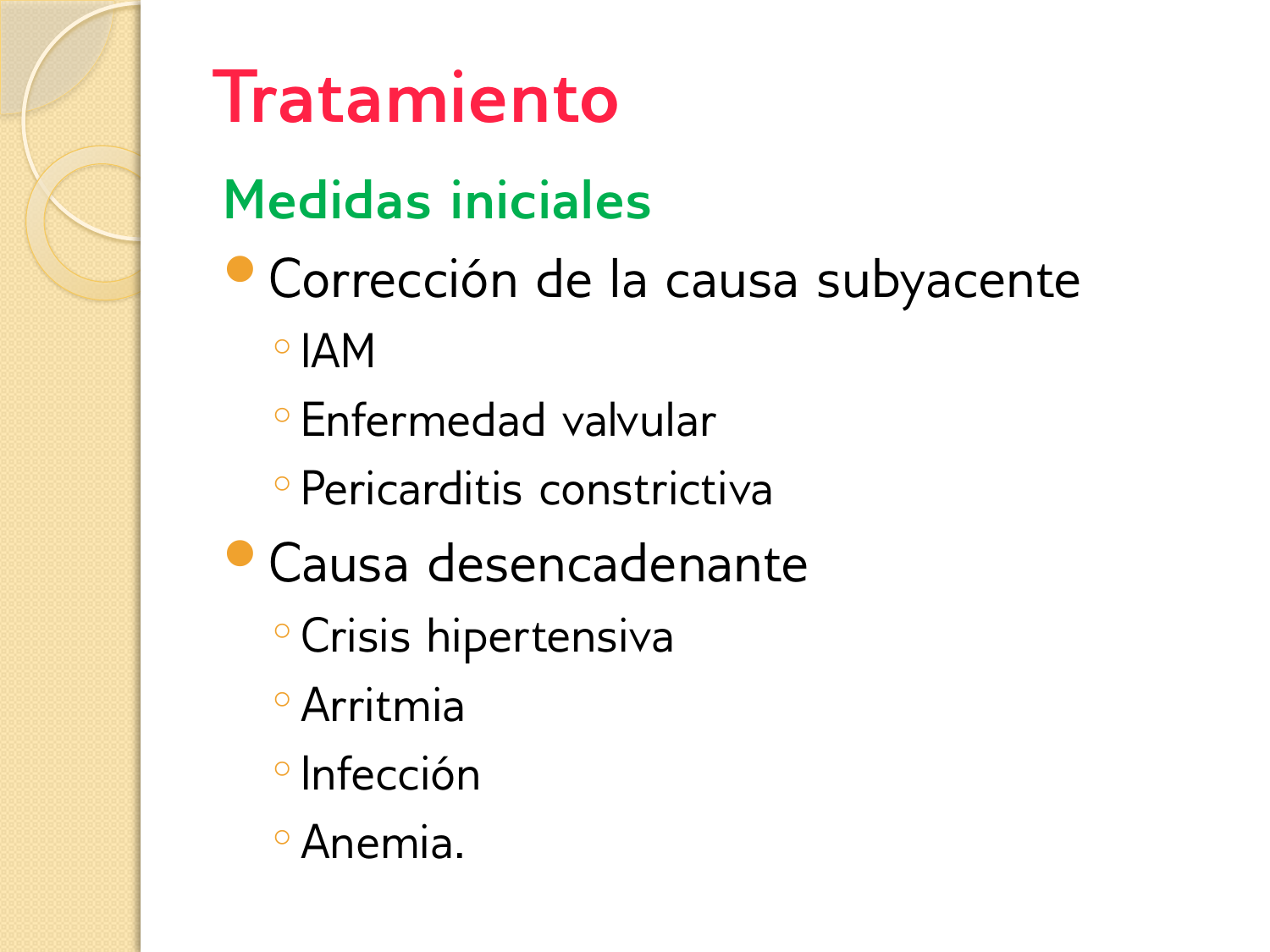

# Tratamiento
Medidas iniciales
Corrección de la causa subyacente
IAM
Enfermedad valvular
Pericarditis constrictiva
Causa desencadenante
Crisis hipertensiva
Arritmia
Infección
Anemia.